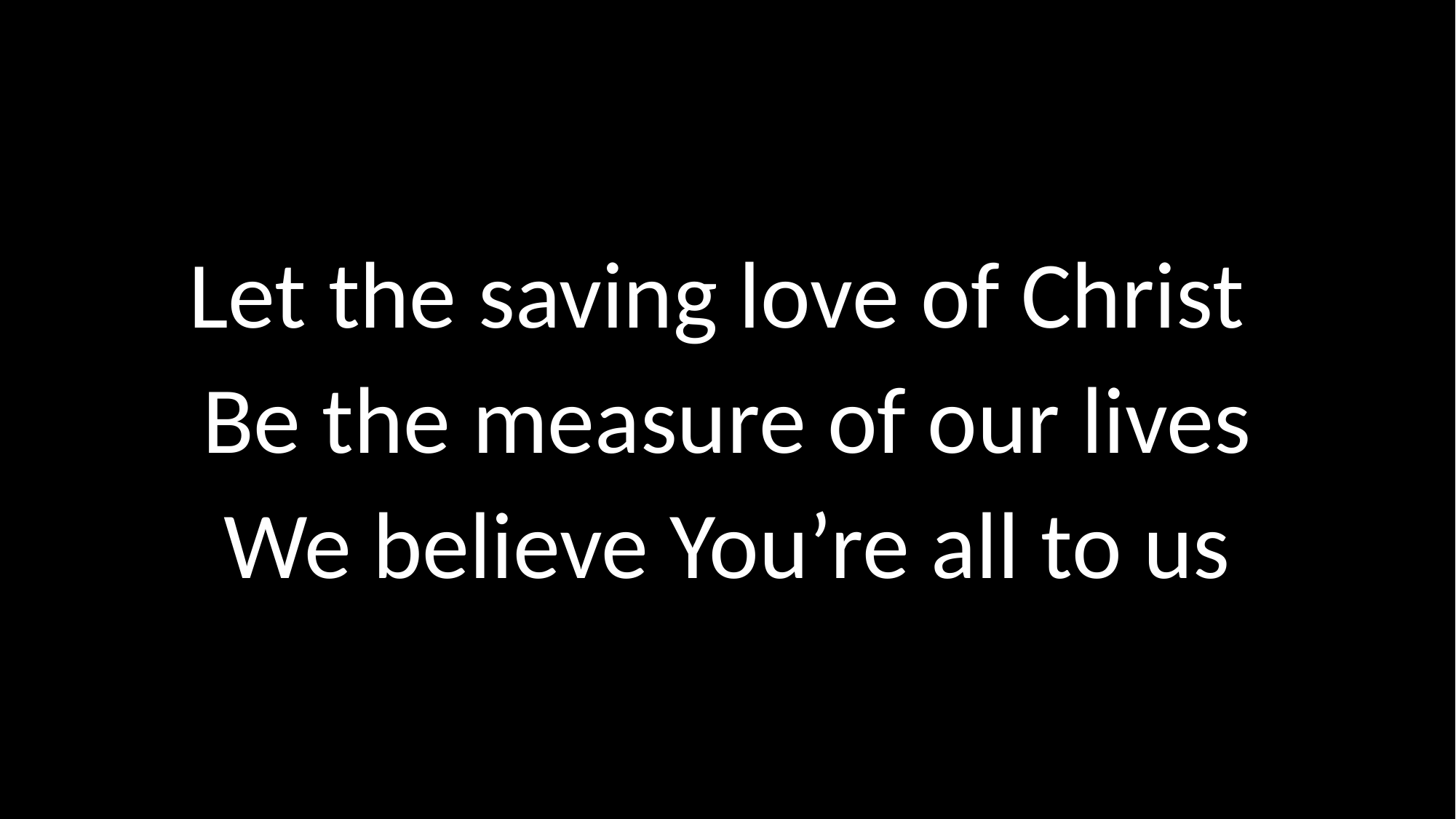

# Let the saving love of Christ Be the measure of our lives We believe You’re all to us